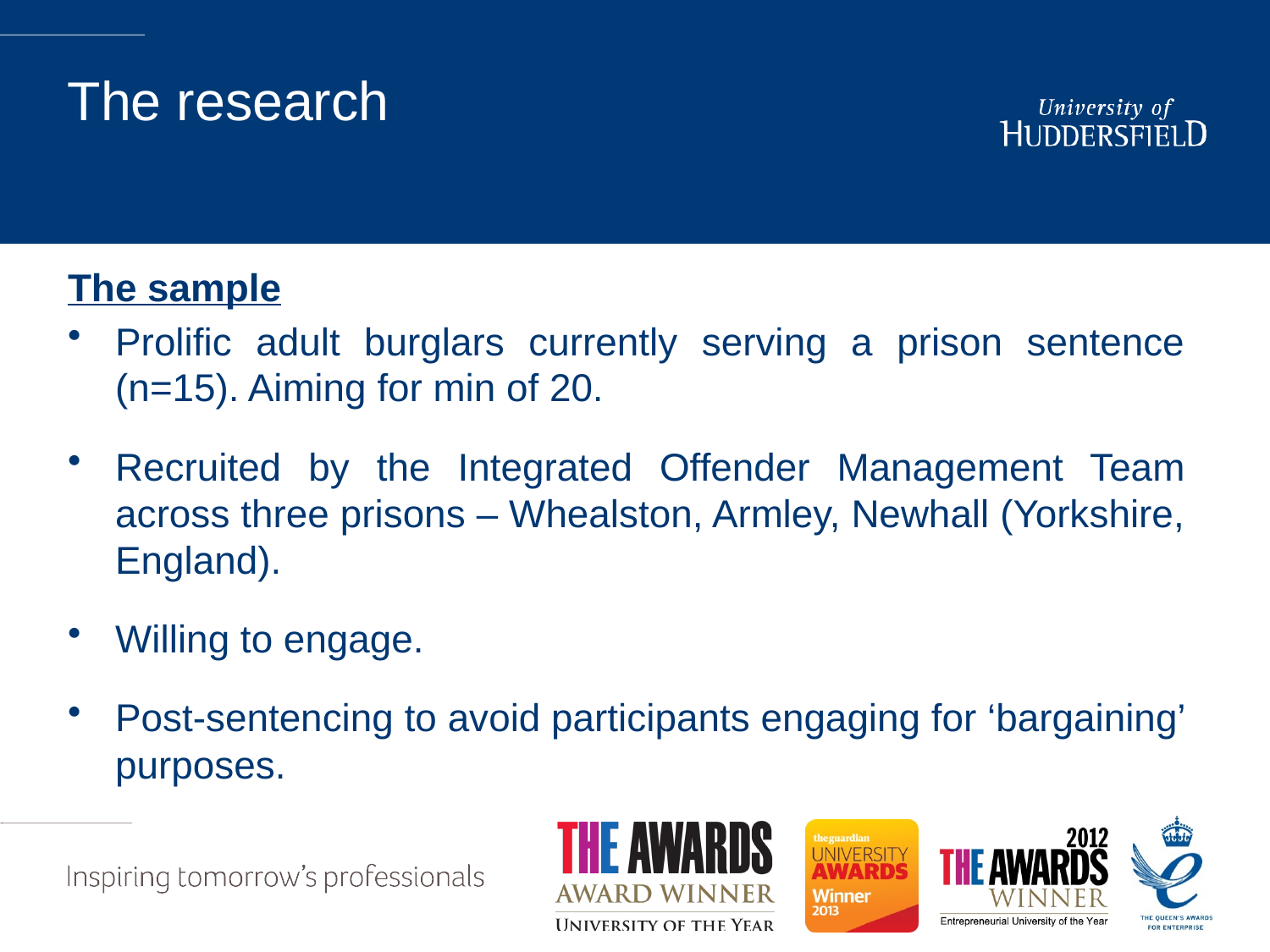

# The research
The sample
Prolific adult burglars currently serving a prison sentence (n=15). Aiming for min of 20.

Recruited by the Integrated Offender Management Team across three prisons – Whealston, Armley, Newhall (Yorkshire, England).

Willing to engage.

Post-sentencing to avoid participants engaging for ‘bargaining’ purposes.